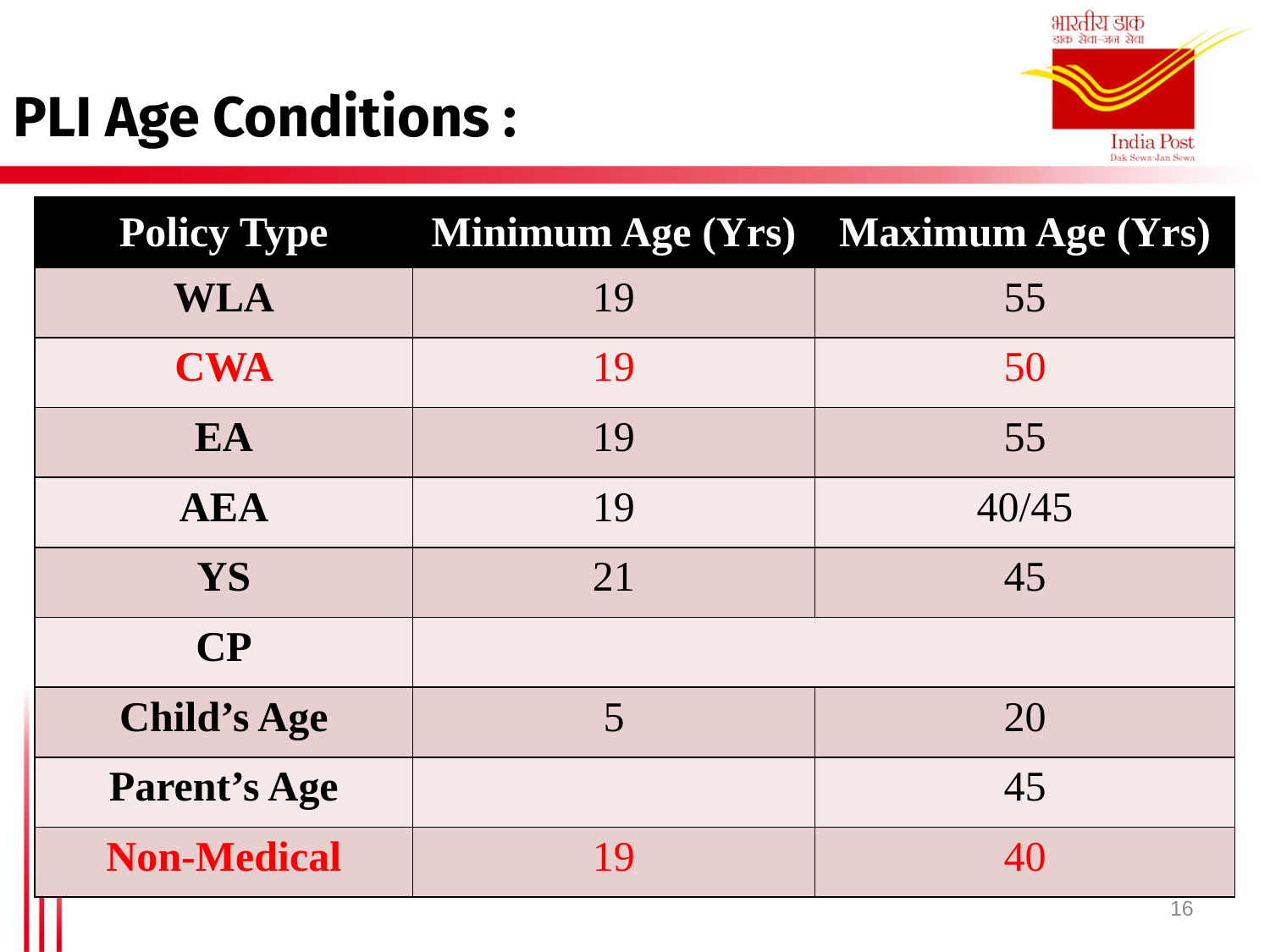

PLI Age Conditions :

| Policy Type | Minimum Age (Yrs) | Maximum Age (Yrs) |
| --- | --- | --- |
| WLA | 19 | 55 |
| CWA | 19 | 50 |
| EA | 19 | 55 |
| AEA | 19 | 40/45 |
| YS | 21 | 45 |
| CP |  |  |
| Child’s Age | 5 | 20 |
| Parent’s Age |  | 45 |
| Non-Medical | 19 | 40 |
16